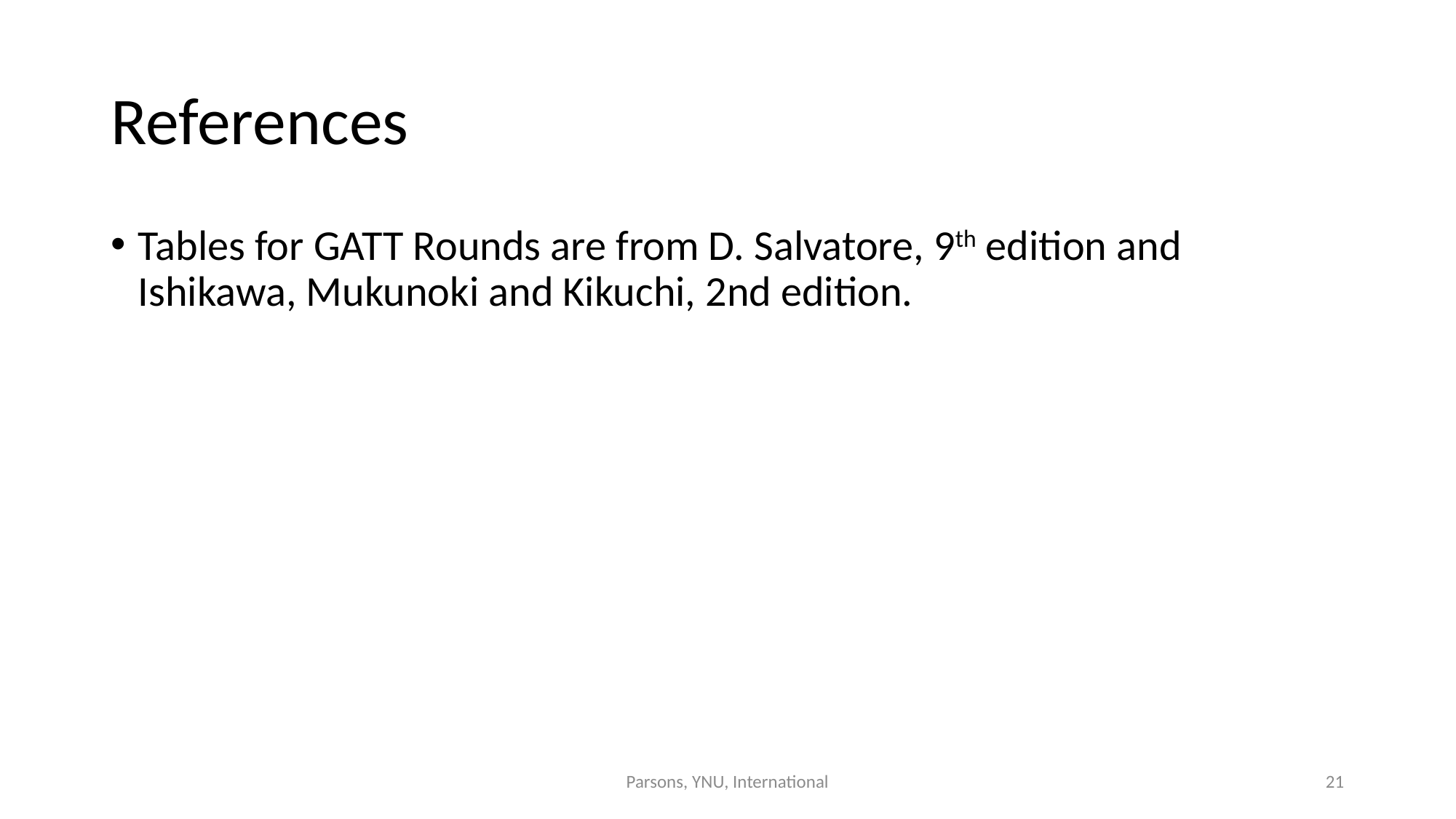

# References
Tables for GATT Rounds are from D. Salvatore, 9th edition and Ishikawa, Mukunoki and Kikuchi, 2nd edition.
Parsons, YNU, International
21